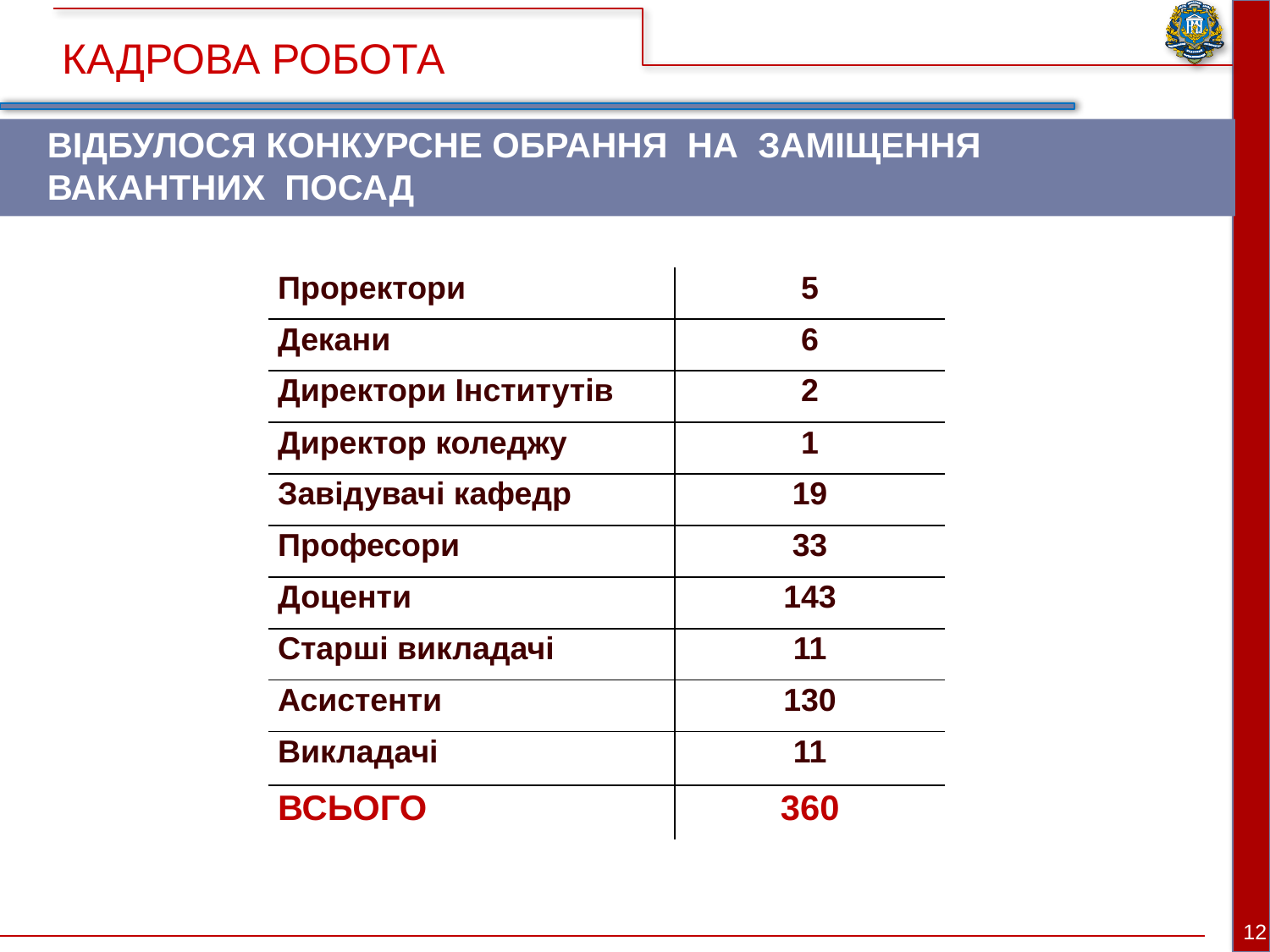

КАДРОВА РОБОТА
ВІДБУЛОСЯ КОНКУРСНЕ ОБРАННЯ  НА  ЗАМІЩЕННЯ  ВАКАНТНИХ  ПОСАД

| Проректори | 5 |
| --- | --- |
| Декани | 6 |
| Директори Інститутів | 2 |
| Директор коледжу | 1 |
| Завідувачі кафедр | 19 |
| Професори | 33 |
| Доценти | 143 |
| Старші викладачі | 11 |
| Асистенти | 130 |
| Викладачі | 11 |
| ВСЬОГО | 360 |
12